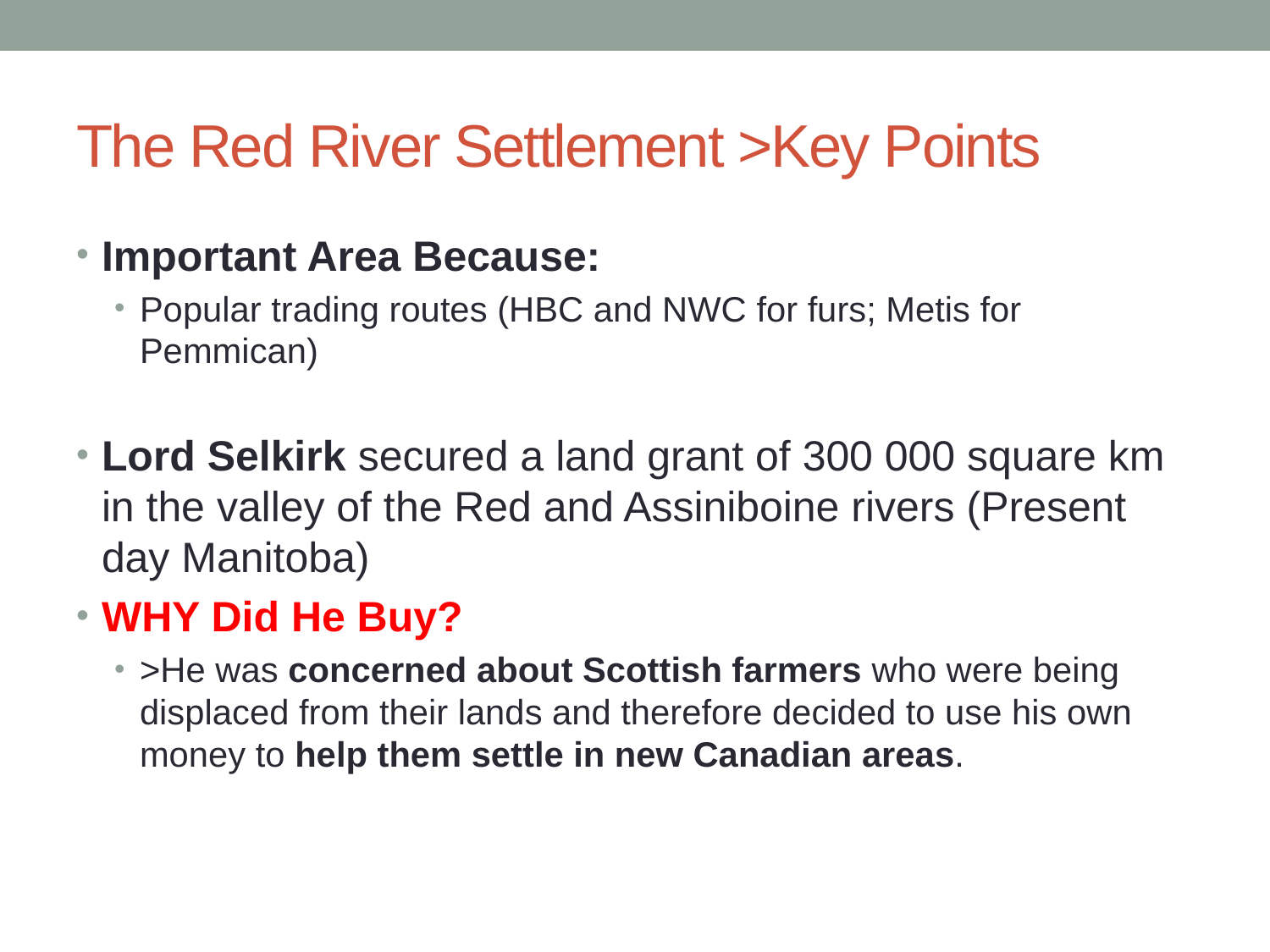

# The Red River Settlement >Key Points
Important Area Because:
Popular trading routes (HBC and NWC for furs; Metis for Pemmican)

Lord Selkirk secured a land grant of 300 000 square km in the valley of the Red and Assiniboine rivers (Present day Manitoba)
WHY Did He Buy?
>He was concerned about Scottish farmers who were being displaced from their lands and therefore decided to use his own money to help them settle in new Canadian areas.